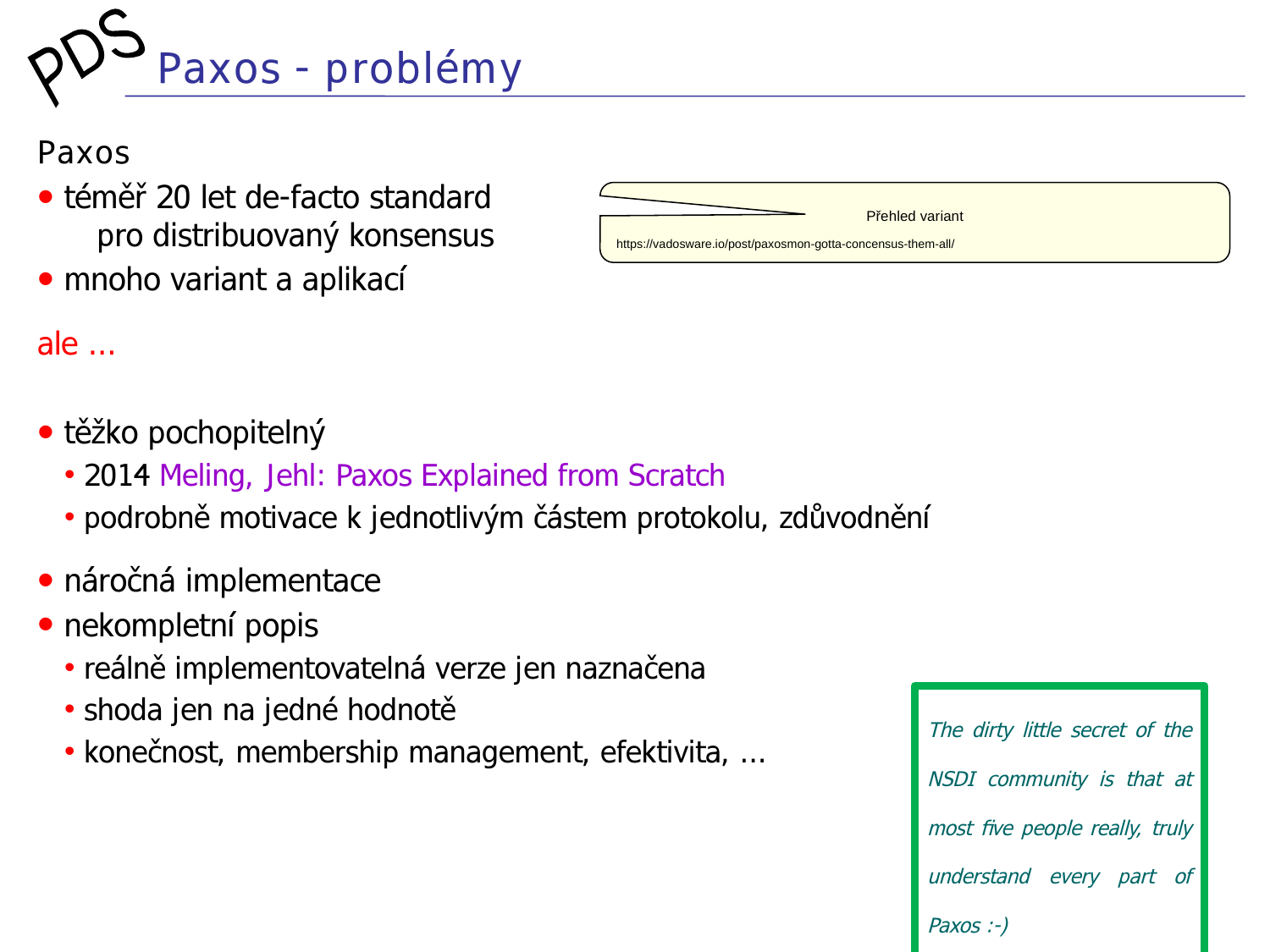

# Paxos - problémy
Paxos
 téměř 20 let de-facto standard
      pro distribuovaný konsensus
 mnoho variant a aplikací

ale ...

 těžko pochopitelný
 2014 Meling, Jehl: Paxos Explained from Scratch
 podrobně motivace k jednotlivým částem protokolu, zdůvodnění

 náročná implementace
 nekompletní popis
 reálně implementovatelná verze jen naznačena
 shoda jen na jedné hodnotě
 konečnost, membership management, efektivita, ...
Přehled variant
https://vadosware.io/post/paxosmon-gotta-concensus-them-all/
The dirty little secret of the NSDI community is that at most five people really, truly understand every part of Paxos :-)
— NSDI reviewer